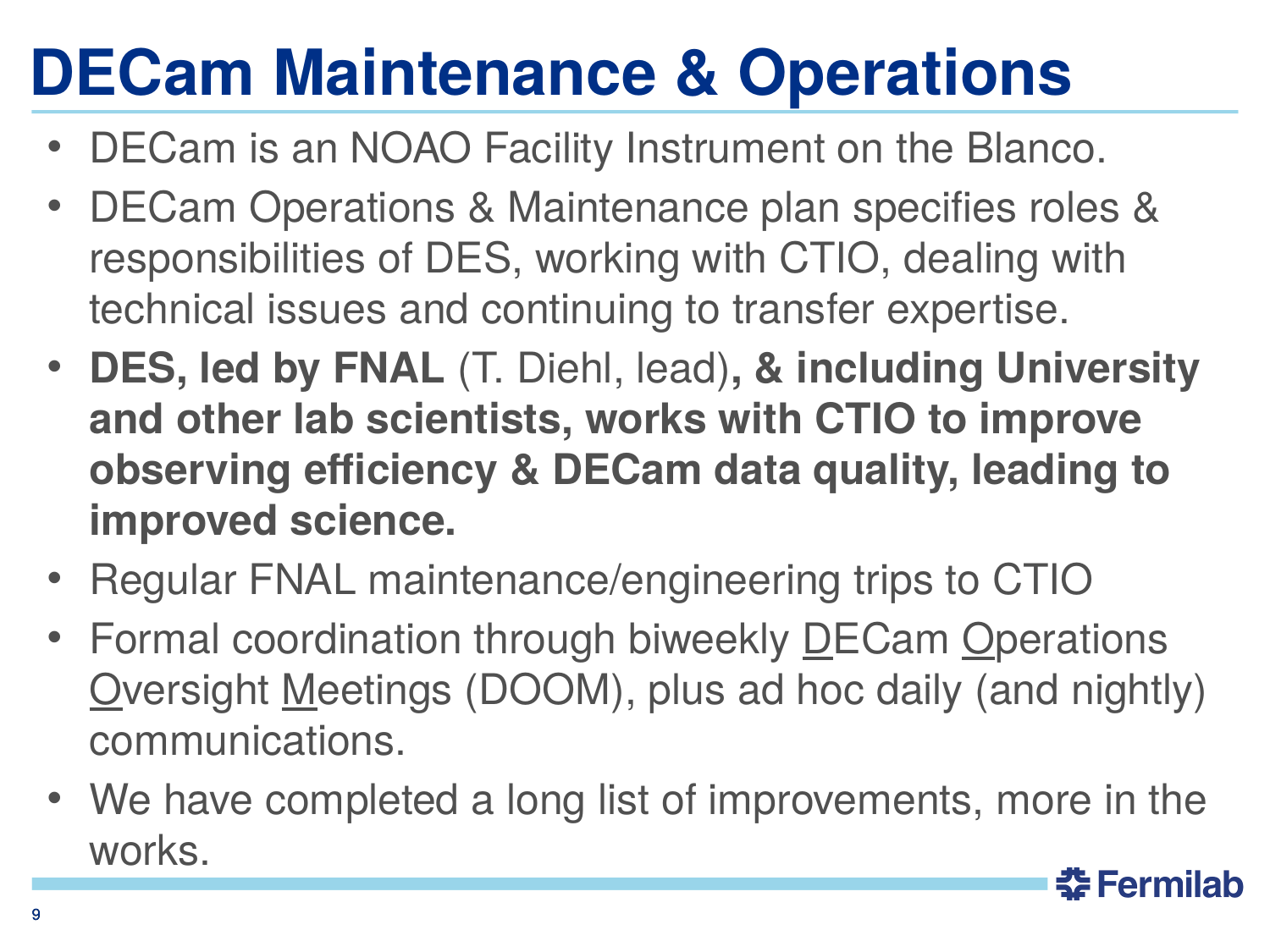

# DECam Maintenance & Operations
DECam is an NOAO Facility Instrument on the Blanco.
DECam Operations & Maintenance plan specifies roles & responsibilities of DES, working with CTIO, dealing with technical issues and continuing to transfer expertise.
DES, led by FNAL (T. Diehl, lead), & including University and other lab scientists, works with CTIO to improve observing efficiency & DECam data quality, leading to improved science.
Regular FNAL maintenance/engineering trips to CTIO
Formal coordination through biweekly DECam Operations Oversight Meetings (DOOM), plus ad hoc daily (and nightly) communications.
We have completed a long list of improvements, more in the works.
9
9